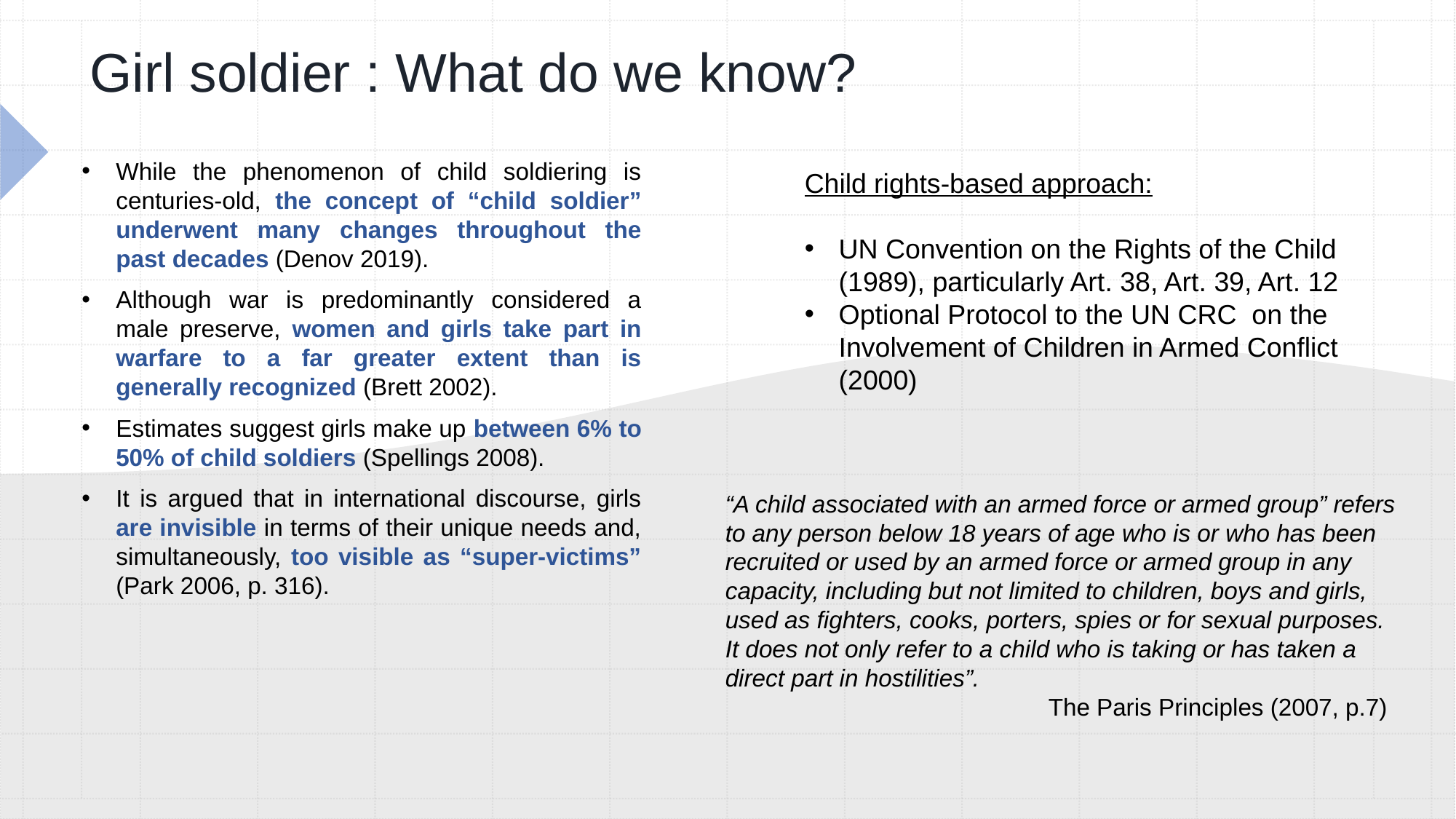

# Girl soldier : What do we know?

While the phenomenon of child soldiering is centuries-old, the concept of “child soldier” underwent many changes throughout the past decades (Denov 2019).
Although war is predominantly considered a male preserve, women and girls take part in warfare to a far greater extent than is generally recognized (Brett 2002).
Estimates suggest girls make up between 6% to 50% of child soldiers (Spellings 2008).
It is argued that in international discourse, girls are invisible in terms of their unique needs and, simultaneously, too visible as “super-victims” (Park 2006, p. 316).

Child rights-based approach:

UN Convention on the Rights of the Child (1989), particularly Art. 38, Art. 39, Art. 12
Optional Protocol to the UN CRC  on the Involvement of Children in Armed Conflict (2000)

“A child associated with an armed force or armed group” refers to any person below 18 years of age who is or who has been recruited or used by an armed force or armed group in any capacity, including but not limited to children, boys and girls, used as fighters, cooks, porters, spies or for sexual purposes. It does not only refer to a child who is taking or has taken a direct part in hostilities”.
                                                The Paris Principles (2007, p.7)